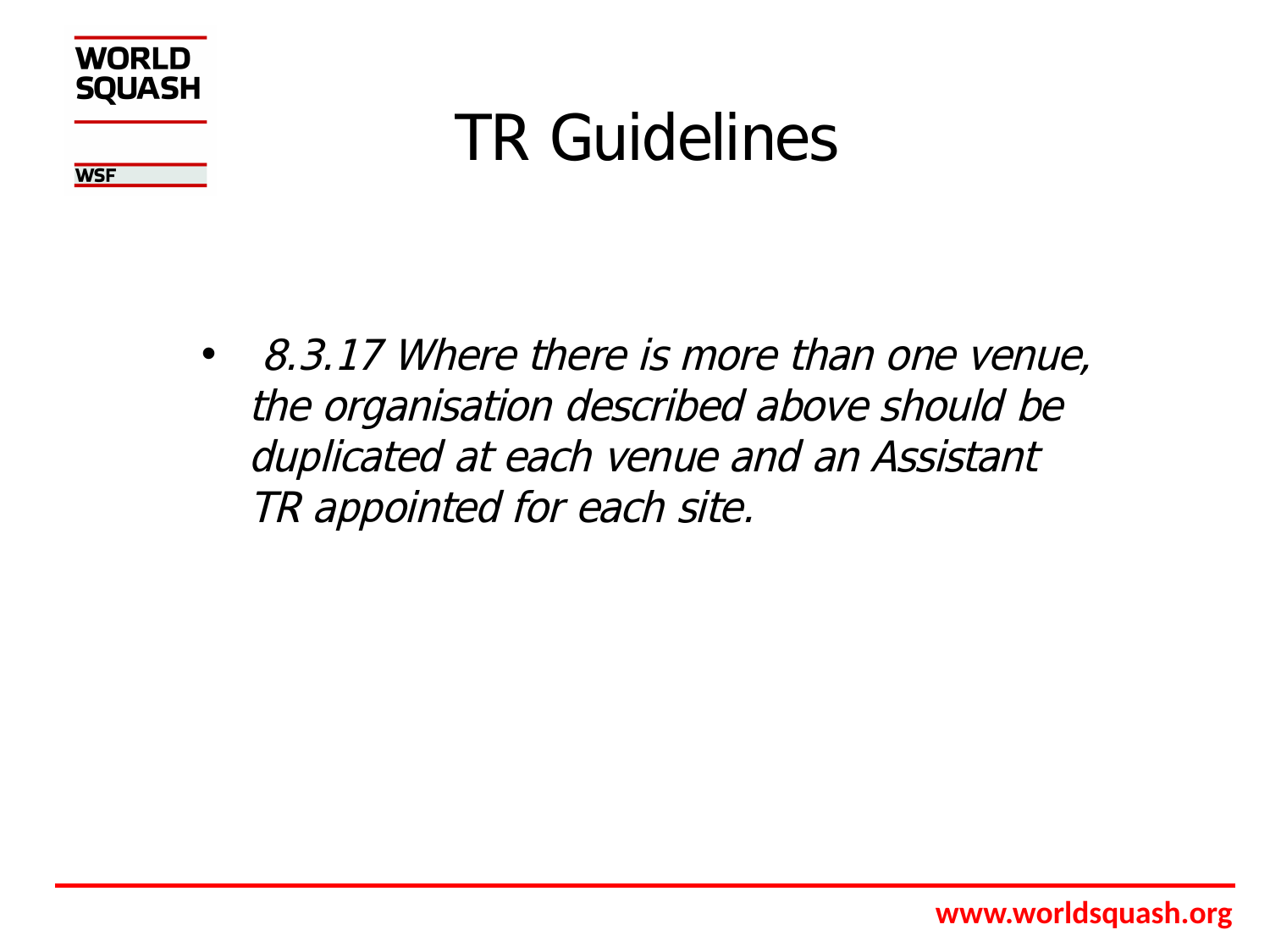

# TR Guidelines

 8.3.17 Where there is more than one venue, the organisation described above should be duplicated at each venue and an Assistant TR appointed for each site.